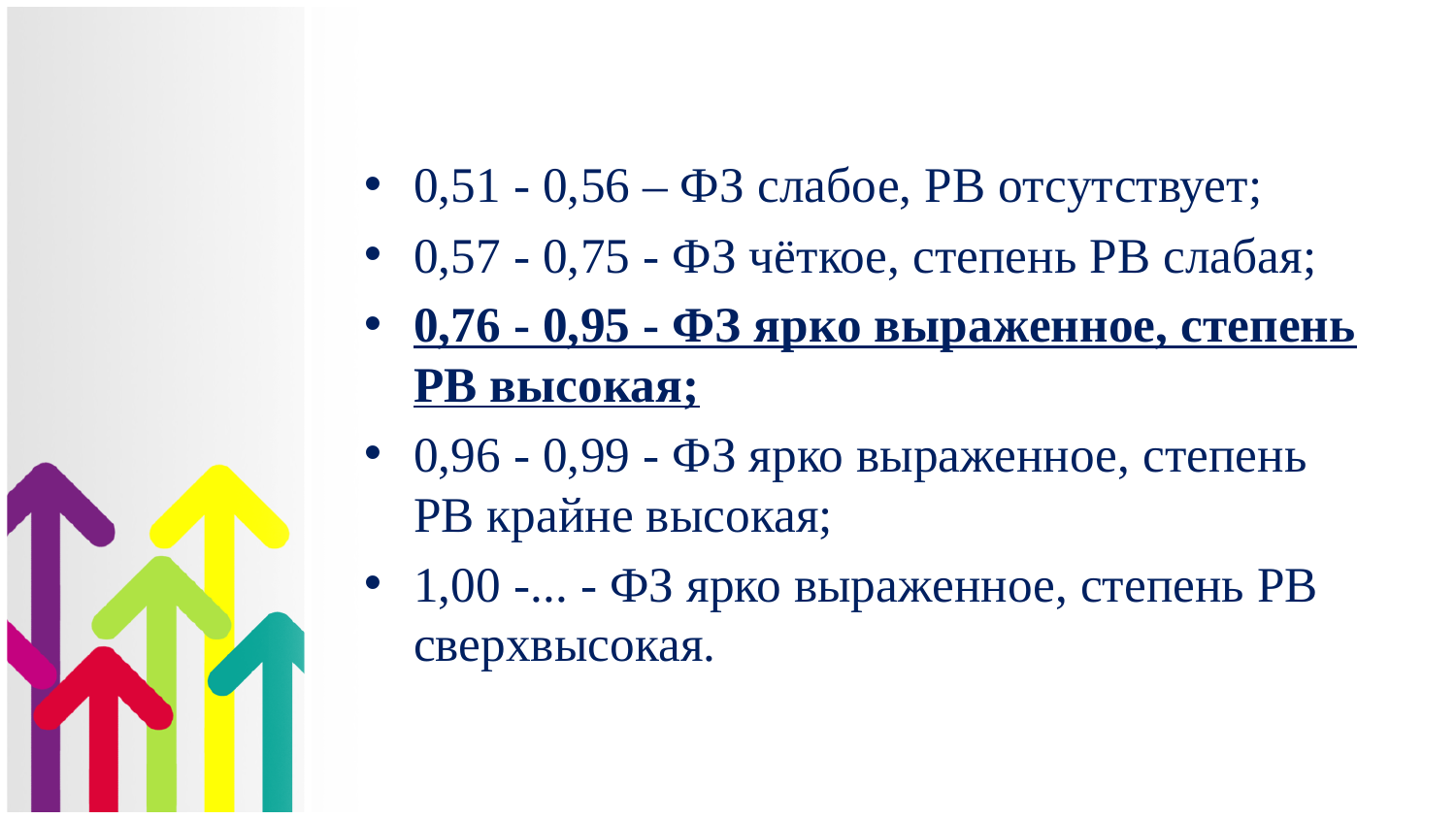

0,51 - 0,56 – ФЗ слабое, РВ отсутствует;
0,57 - 0,75 - ФЗ чёткое, степень РВ слабая;
0,76 - 0,95 - ФЗ ярко выраженное, степень РВ высокая;
0,96 - 0,99 - ФЗ ярко выраженное, степень РВ крайне высокая;
1,00 -... - ФЗ ярко выраженное, степень РВ сверхвысокая.